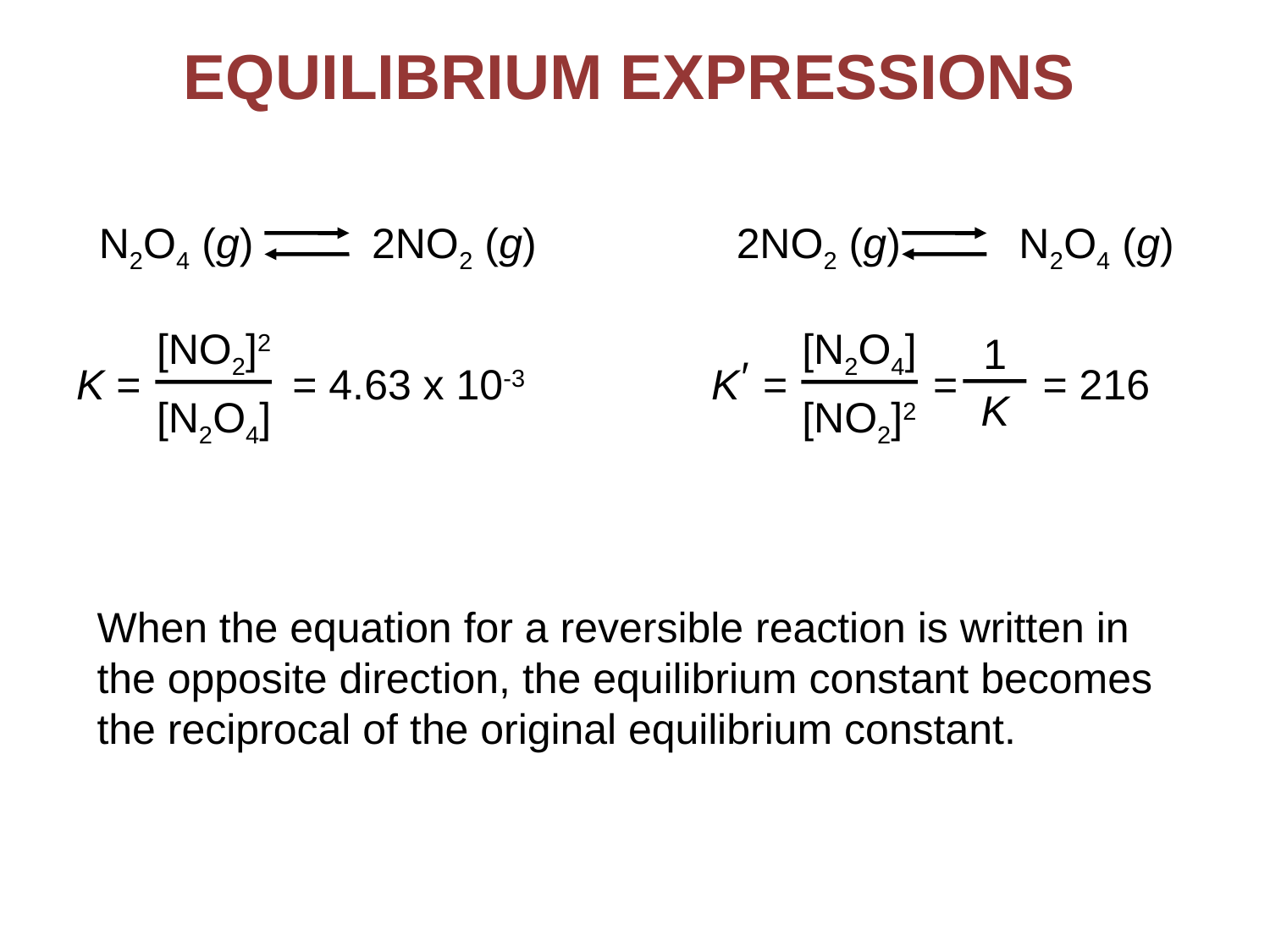

Equilibrium Expressions
N2O4 (g)          2NO2 (g)

2NO2 (g)          N2O4 (g)

[NO2]2

[N2O4]
K =
= 4.63 x 10-3
[N2O4]

[NO2]2
′
K  =
1
K

=
= 216
When the equation for a reversible reaction is written in the opposite direction, the equilibrium constant becomes the reciprocal of the original equilibrium constant.